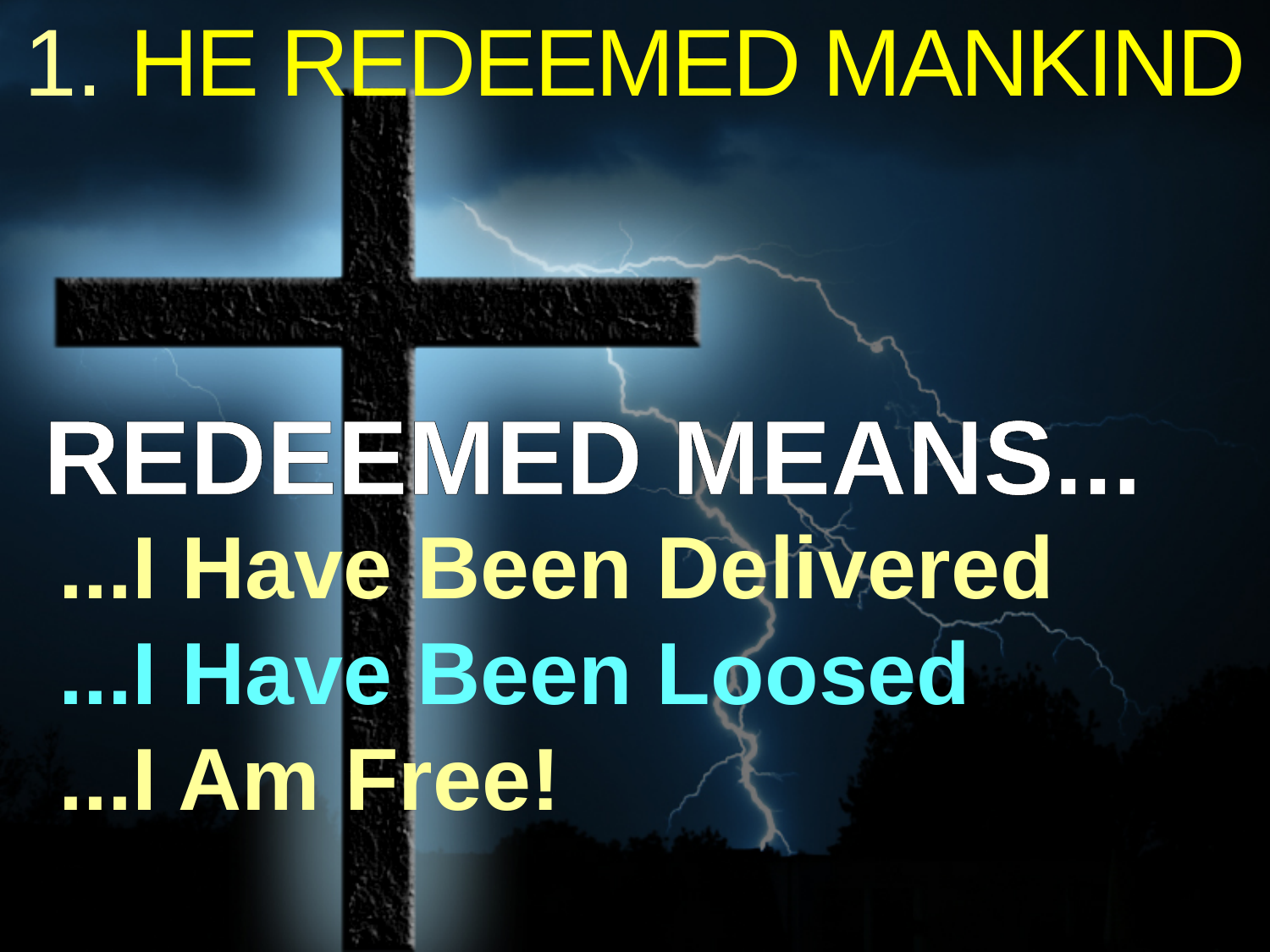

1. HE REDEEMED MANKIND
REDEEMED MEANS...
...I Have Been Delivered
...I Have Been Loosed
...I Am Free!